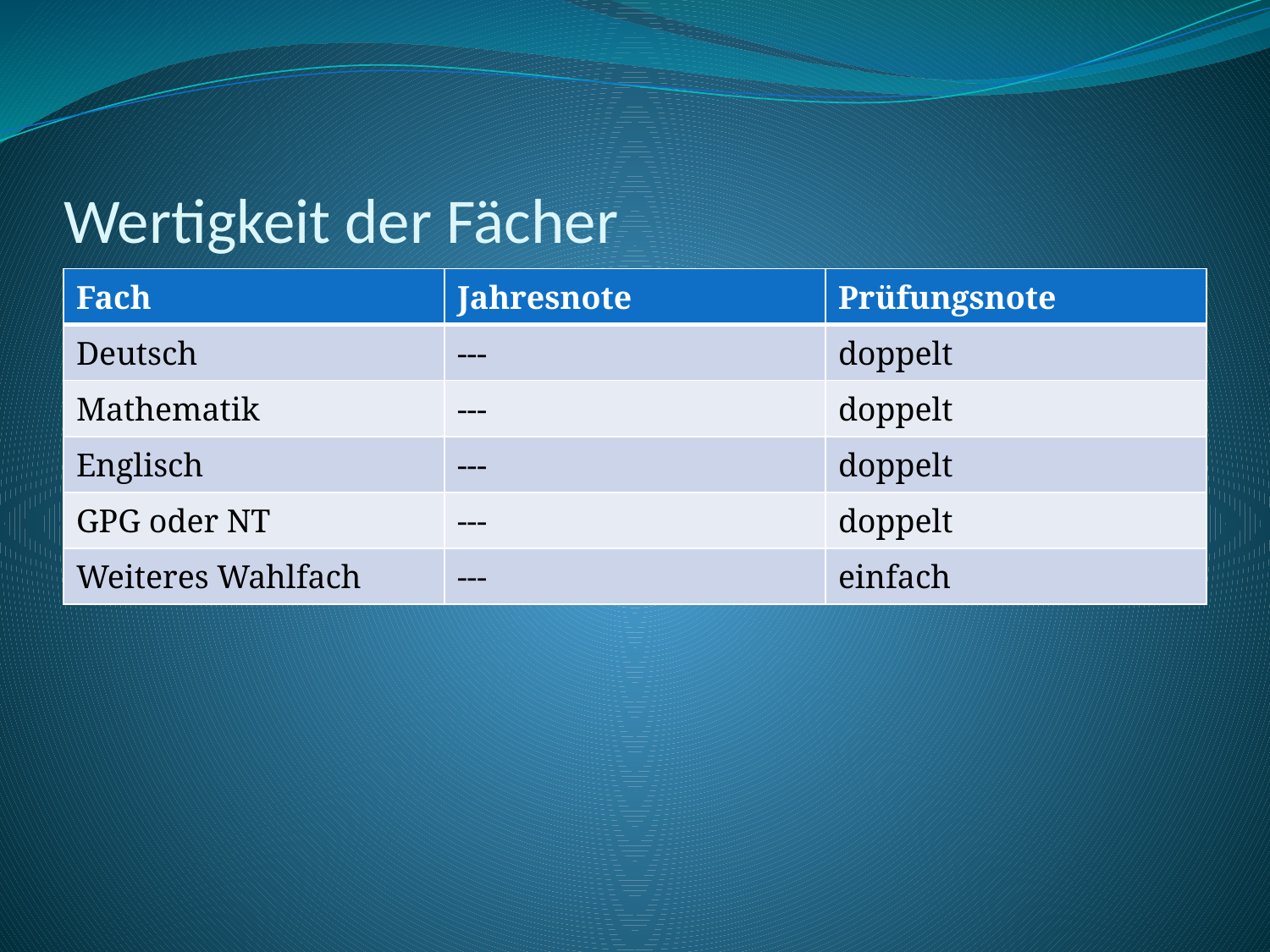

# Wertigkeit der Fächer
| Fach | Jahresnote | Prüfungsnote |
| --- | --- | --- |
| Deutsch | --- | doppelt |
| Mathematik | --- | doppelt |
| Englisch | --- | doppelt |
| GPG oder NT | --- | doppelt |
| Weiteres Wahlfach | --- | einfach |